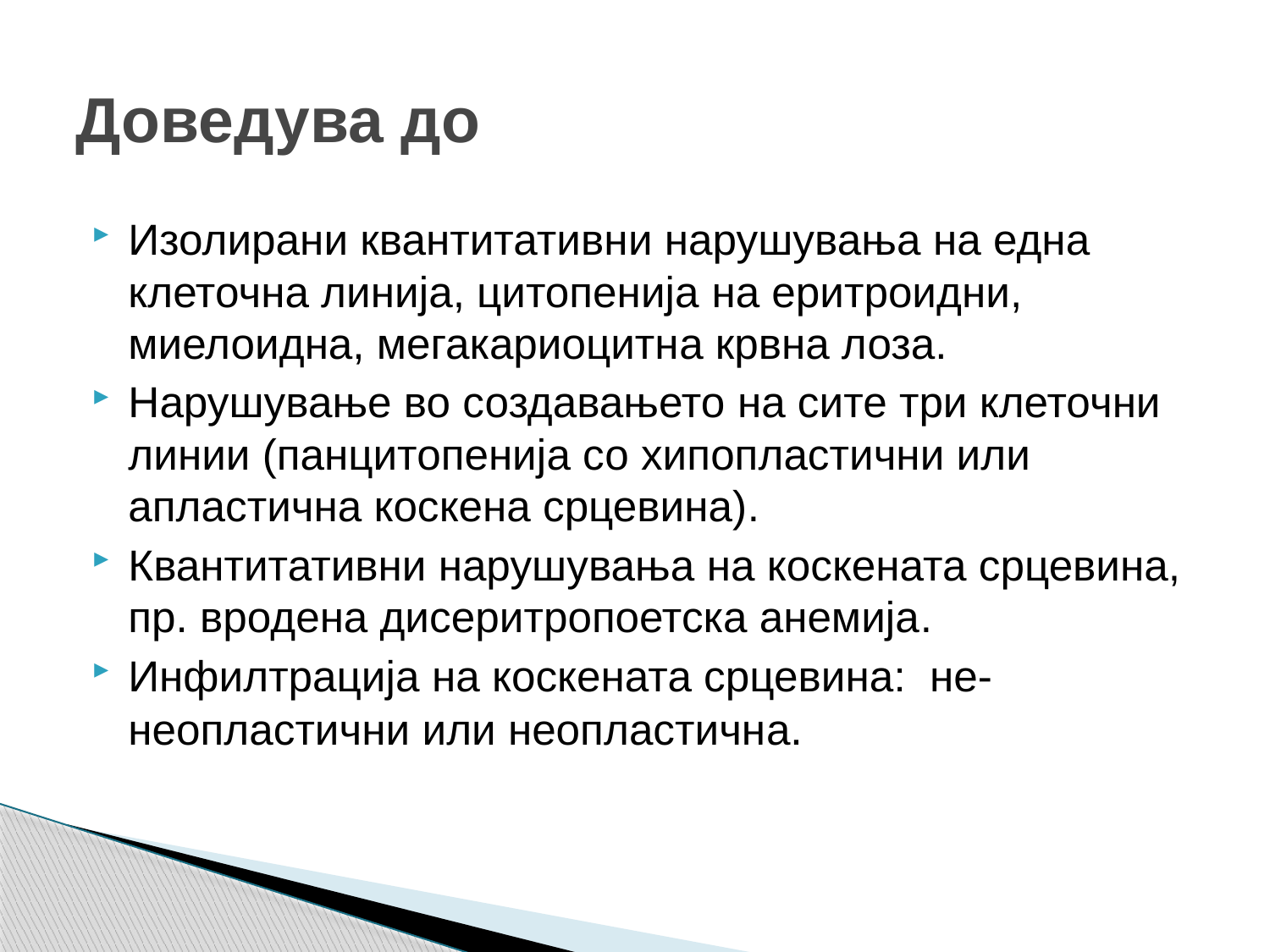

# Доведува до
Изолирани квантитативни нарушувања на една клеточна линија, цитопенија на еритроидни, миелоидна, мегакариоцитна крвна лоза.
Нарушување во создавањето на сите три клеточни линии (панцитопенија со хипопластични или апластична коскена срцевина).
Квантитативни нарушувања на коскената срцевина, пр. вродена дисеритропоетска анемија.
Инфилтрација на коскената срцевина:  не-неопластични или неопластична.